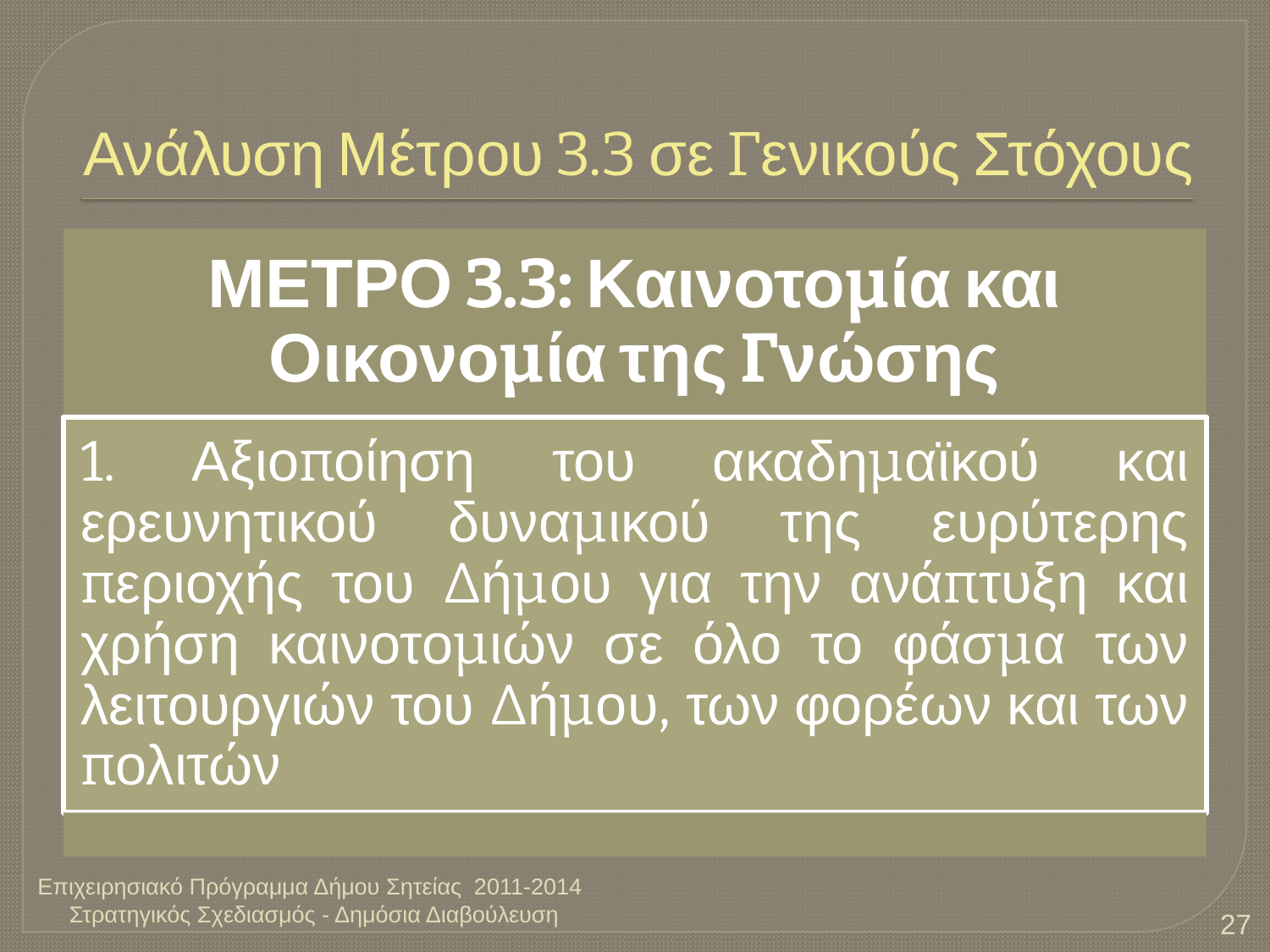

# Ανάλυση Μέτρου 3.3 σε Γενικούς Στόχους
ΜΕΤΡΟ 3.3: Καινοτομία και Οικονομία της Γνώσης
1. Αξιοποίηση του ακαδημαϊκού και ερευνητικού δυναμικού της ευρύτερης περιοχής του Δήμου για την ανάπτυξη και χρήση καινοτομιών σε όλο το φάσμα των λειτουργιών του Δήμου, των φορέων και των πολιτών
Επιχειρησιακό Πρόγραμμα Δήμου Σητείας  2011-2014        Στρατηγικός Σχεδιασμός - Δημόσια Διαβούλευση
27